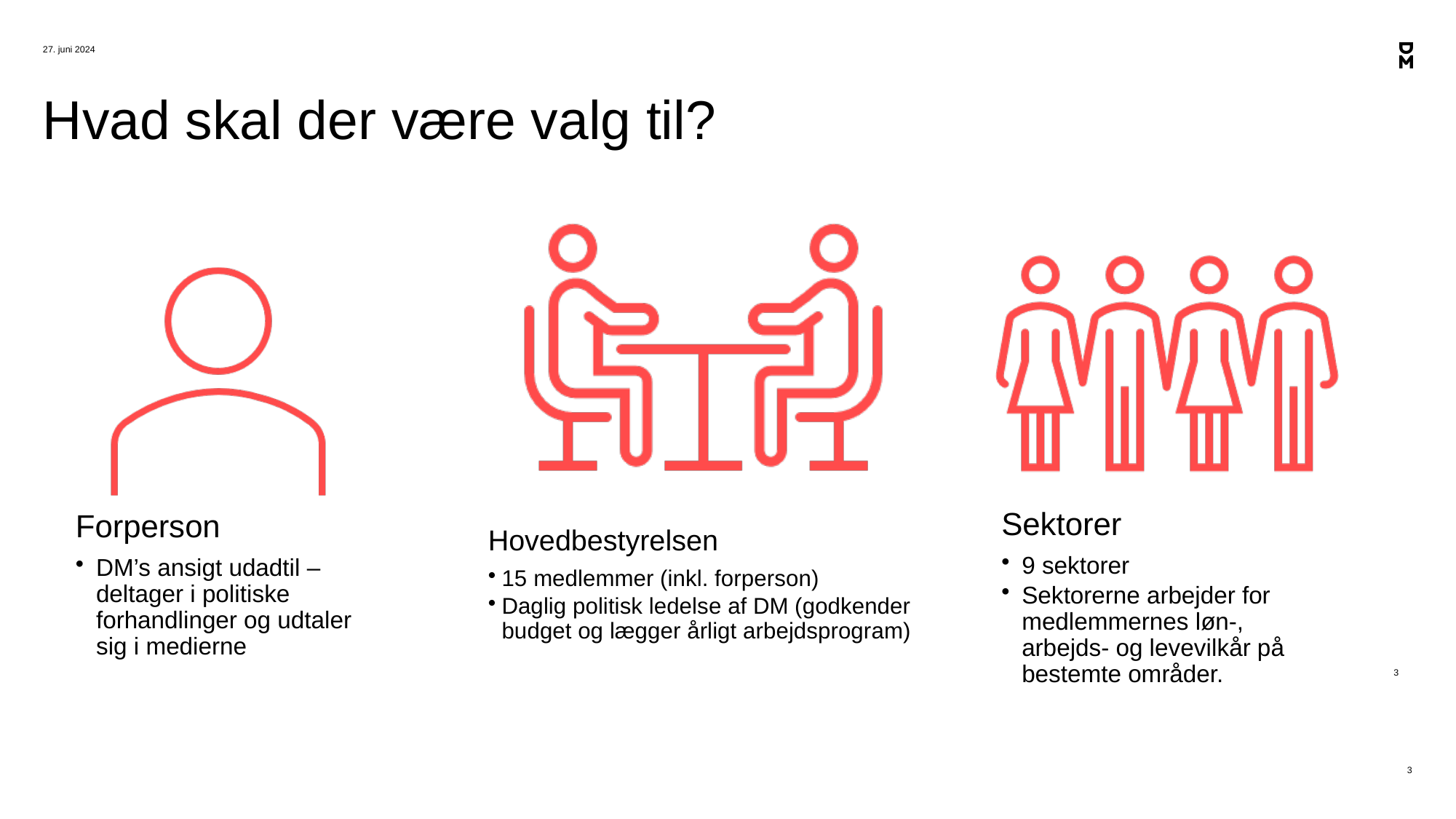

27. juni 2024

# Hvad skal der være valg til?
Hovedbestyrelsen
15 medlemmer (inkl. forperson)
Daglig politisk ledelse af DM (godkender budget og lægger årligt arbejdsprogram)
Sektorer
9 sektorer
Sektorerne arbejder for medlemmernes løn-, arbejds- og levevilkår på bestemte områder.
Forperson
DM’s ansigt udadtil – deltager i politiske forhandlinger og udtaler sig i medierne
3

3